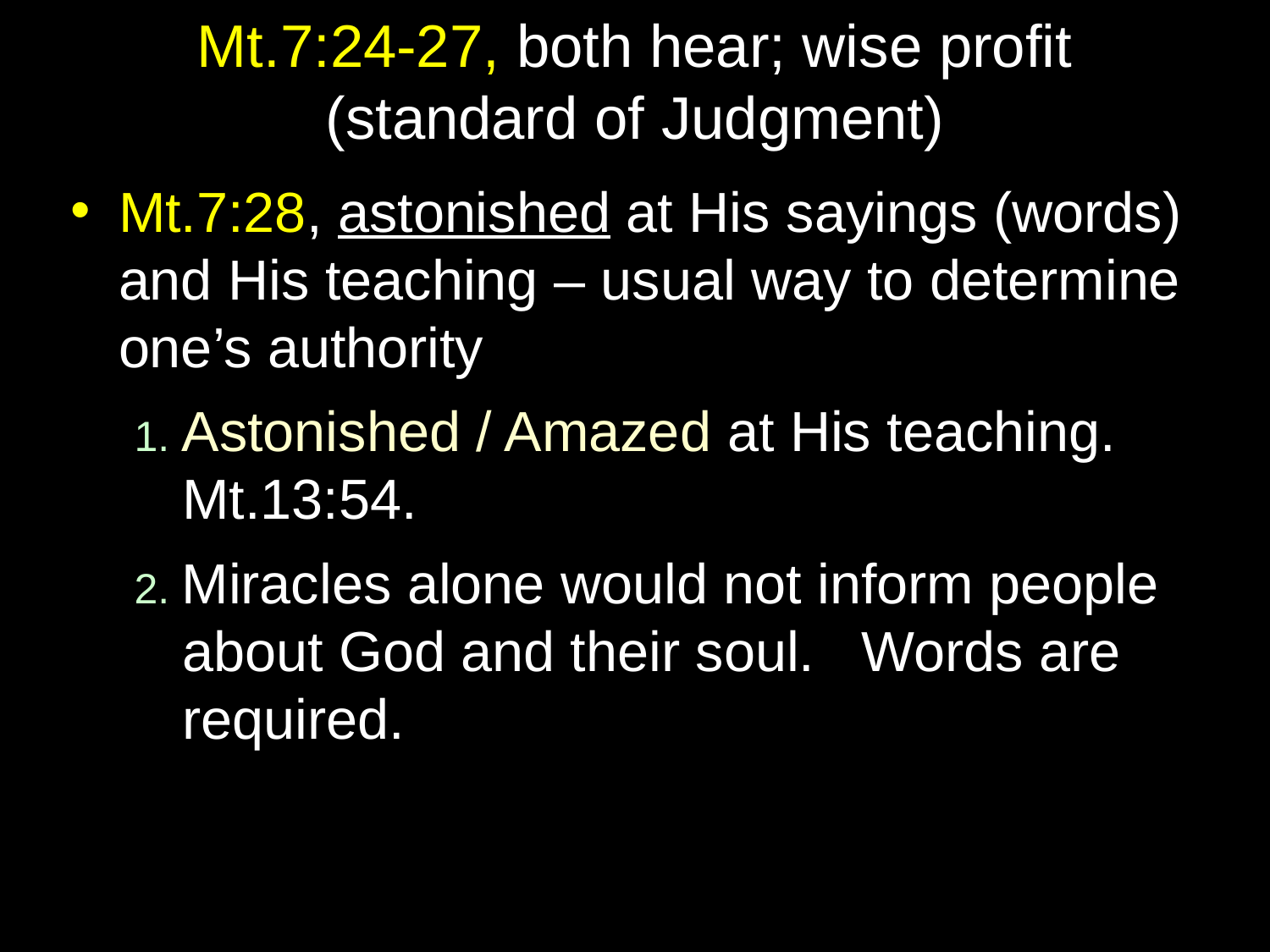

# Mt.7:24-27, both hear; wise profit (standard of Judgment)
Mt.7:28, astonished at His sayings (words) and His teaching – usual way to determine one’s authority
1. Astonished / Amazed at His teaching.  Mt.13:54.
2. Miracles alone would not inform people about God and their soul.   Words are required.